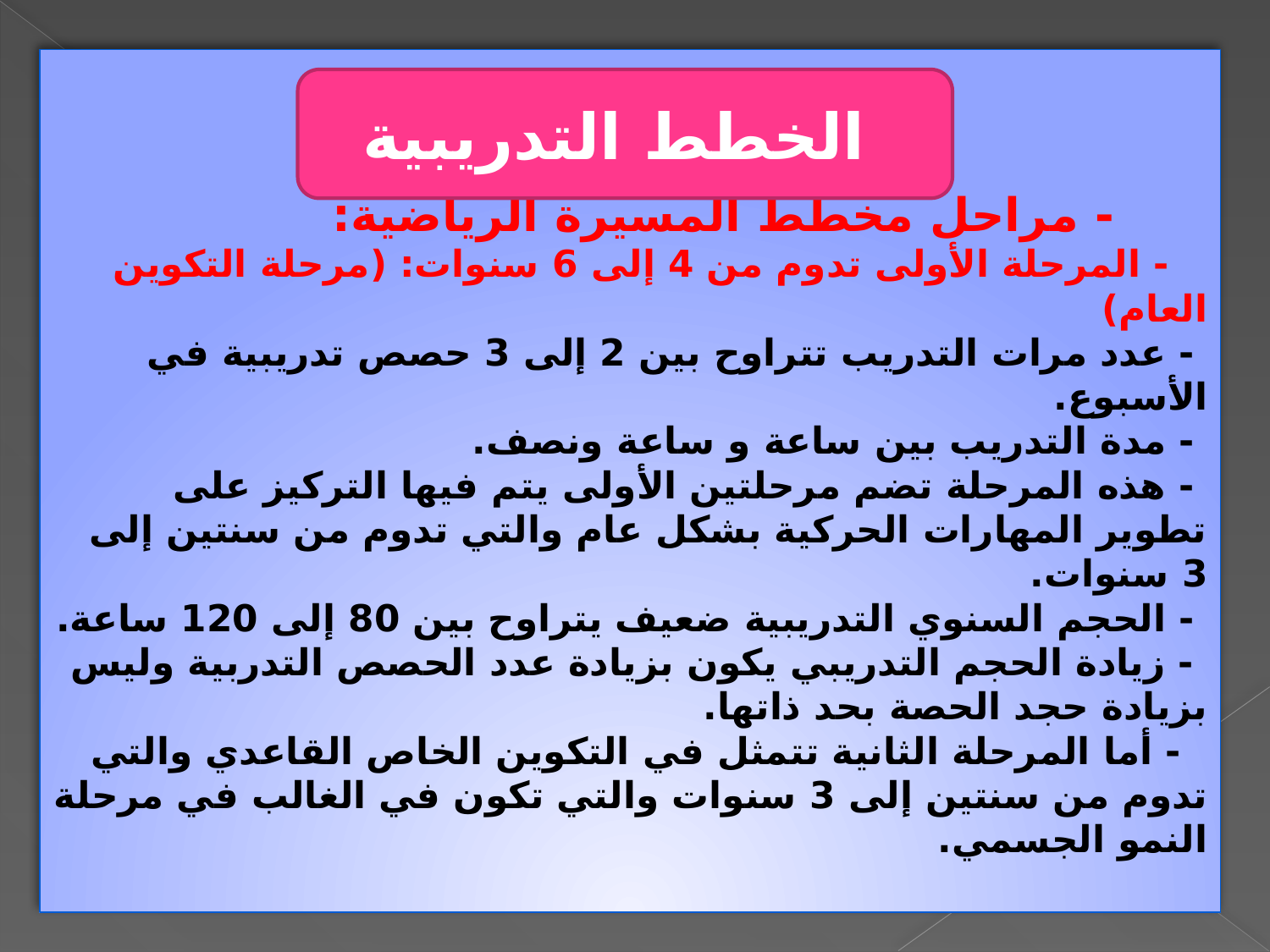

- مراحل مخطط المسيرة الرياضية:
   - المرحلة الأولى تدوم من 4 إلى 6 سنوات: (مرحلة التكوين العام)
 - عدد مرات التدريب تتراوح بين 2 إلى 3 حصص تدريبية في الأسبوع.
 - مدة التدريب بين ساعة و ساعة ونصف.
 - هذه المرحلة تضم مرحلتين الأولى يتم فيها التركيز على تطوير المهارات الحركية بشكل عام والتي تدوم من سنتين إلى 3 سنوات.
 - الحجم السنوي التدريبية ضعيف يتراوح بين 80 إلى 120 ساعة.
 - زيادة الحجم التدريبي يكون بزيادة عدد الحصص التدربية وليس بزيادة حجد الحصة بحد ذاتها.
  - أما المرحلة الثانية تتمثل في التكوين الخاص القاعدي والتي تدوم من سنتين إلى 3 سنوات والتي تكون في الغالب في مرحلة النمو الجسمي.

الخطط التدريبية